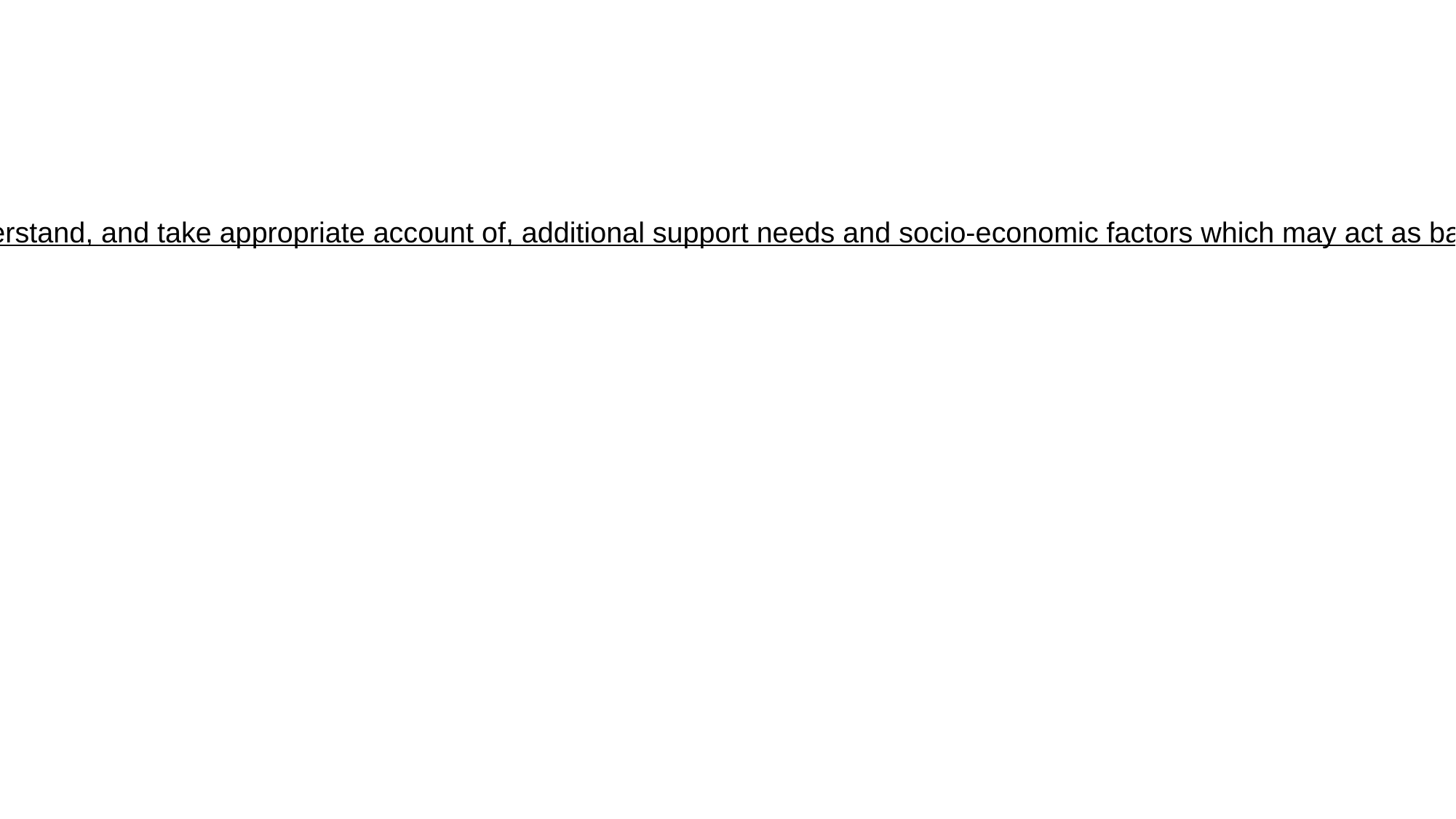

Our students are developing their practice to understand, and take appropriate account of, additional support needs and socio-economic factors which may act as barriers to learning for children and young people.